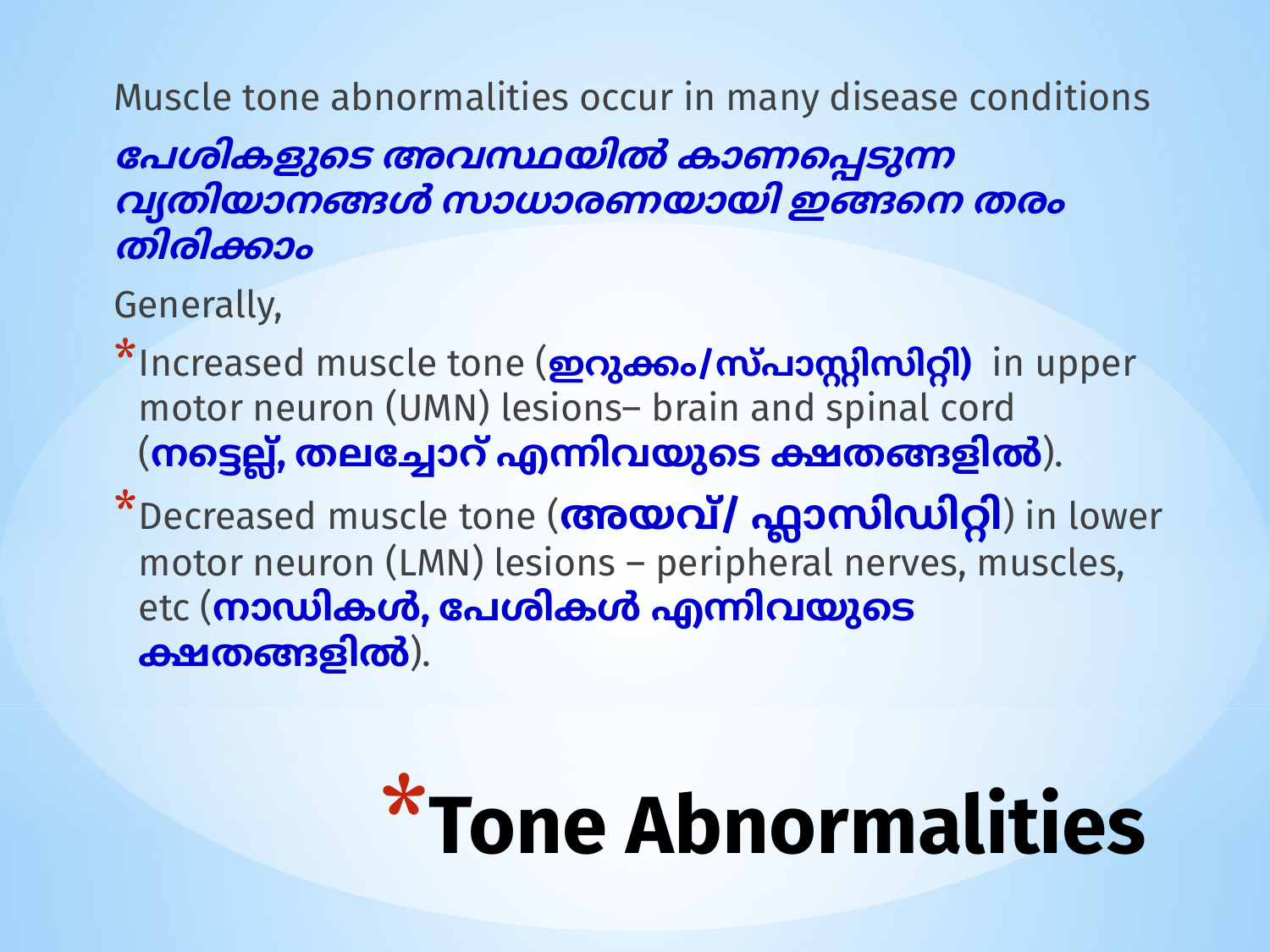

Muscle tone abnormalities occur in many disease conditions
പേശികളുടെ അവസ്ഥയിൽ കാണപ്പെടുന്ന വ്യതിയാനങ്ങൾ സാധാരണയായി ഇങ്ങനെ തരം തിരിക്കാം
Generally,
Increased muscle tone (ഇറുക്കം/സ്പാസ്റ്റിസിറ്റി)  in upper motor neuron (UMN) lesions– brain and spinal cord (നട്ടെല്ല്, തലച്ചോറ് എന്നിവയുടെ ക്ഷതങ്ങളിൽ).
Decreased muscle tone (അയവ്/ ഫ്ലാസിഡിറ്റി) in lower motor neuron (LMN) lesions – peripheral nerves, muscles, etc (നാഡികൾ, പേശികൾ എന്നിവയുടെ ക്ഷതങ്ങളിൽ).
# Tone Abnormalities